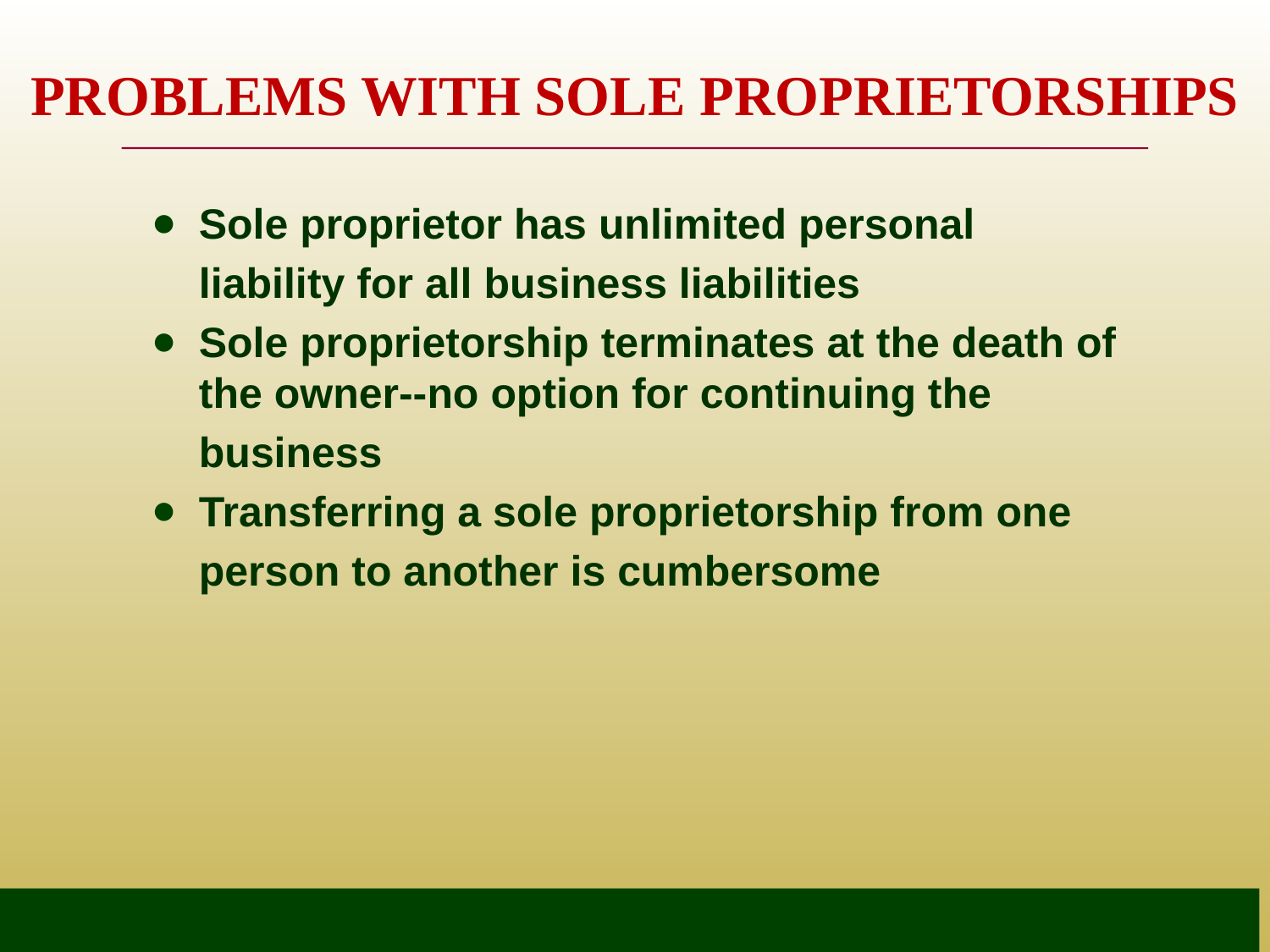

# PROBLEMS WITH SOLE PROPRIETORSHIPS

Sole proprietor has unlimited personal
	liability for all business liabilities
Sole proprietorship terminates at the death of the owner--no option for continuing the
	business
Transferring a sole proprietorship from one
	person to another is cumbersome